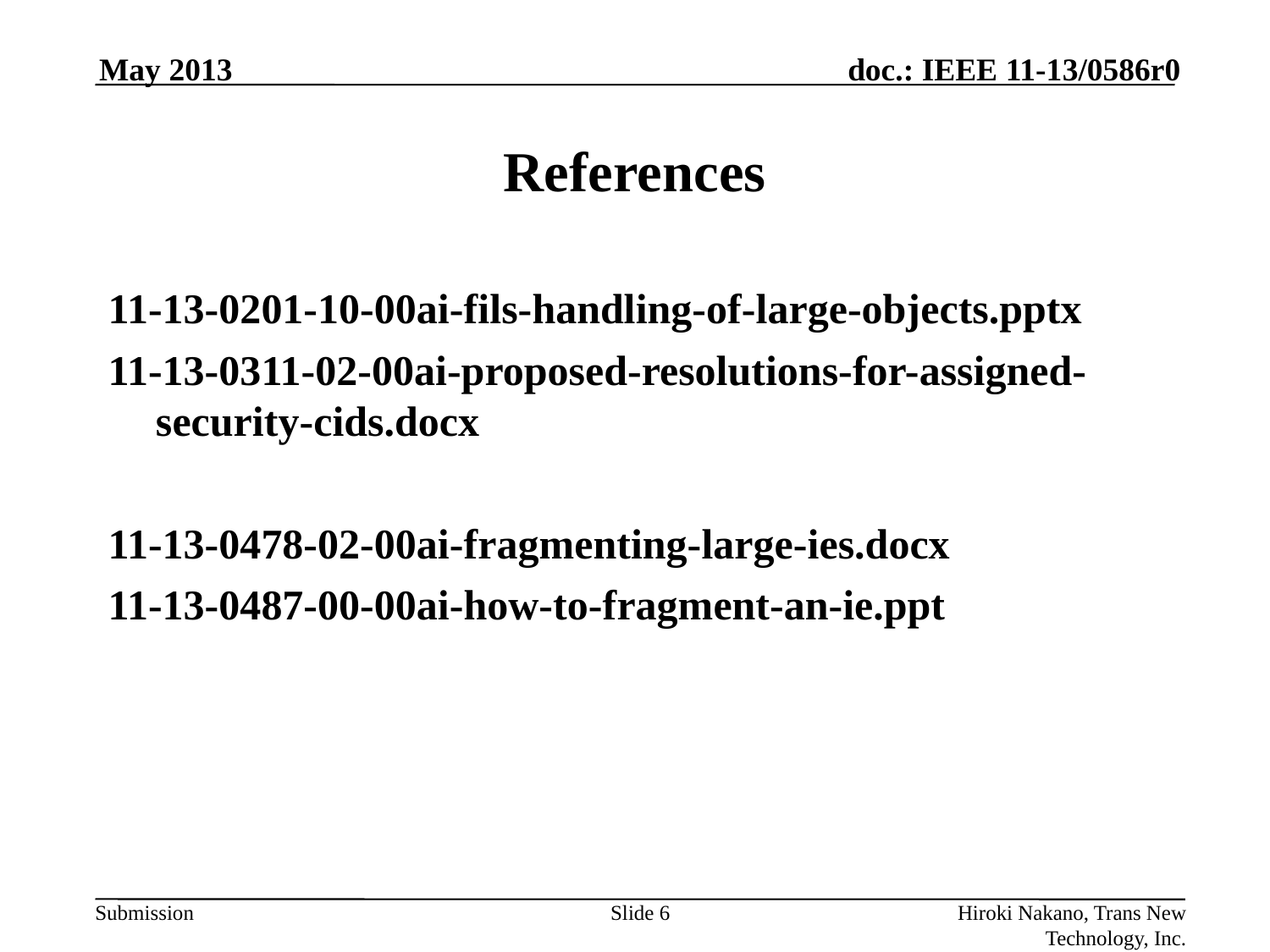

May 2013
# References
11-13-0201-10-00ai-fils-handling-of-large-objects.pptx
11-13-0311-02-00ai-proposed-resolutions-for-assigned-security-cids.docx

11-13-0478-02-00ai-fragmenting-large-ies.docx
11-13-0487-00-00ai-how-to-fragment-an-ie.ppt
Slide 6
Hiroki Nakano, Trans New Technology, Inc.